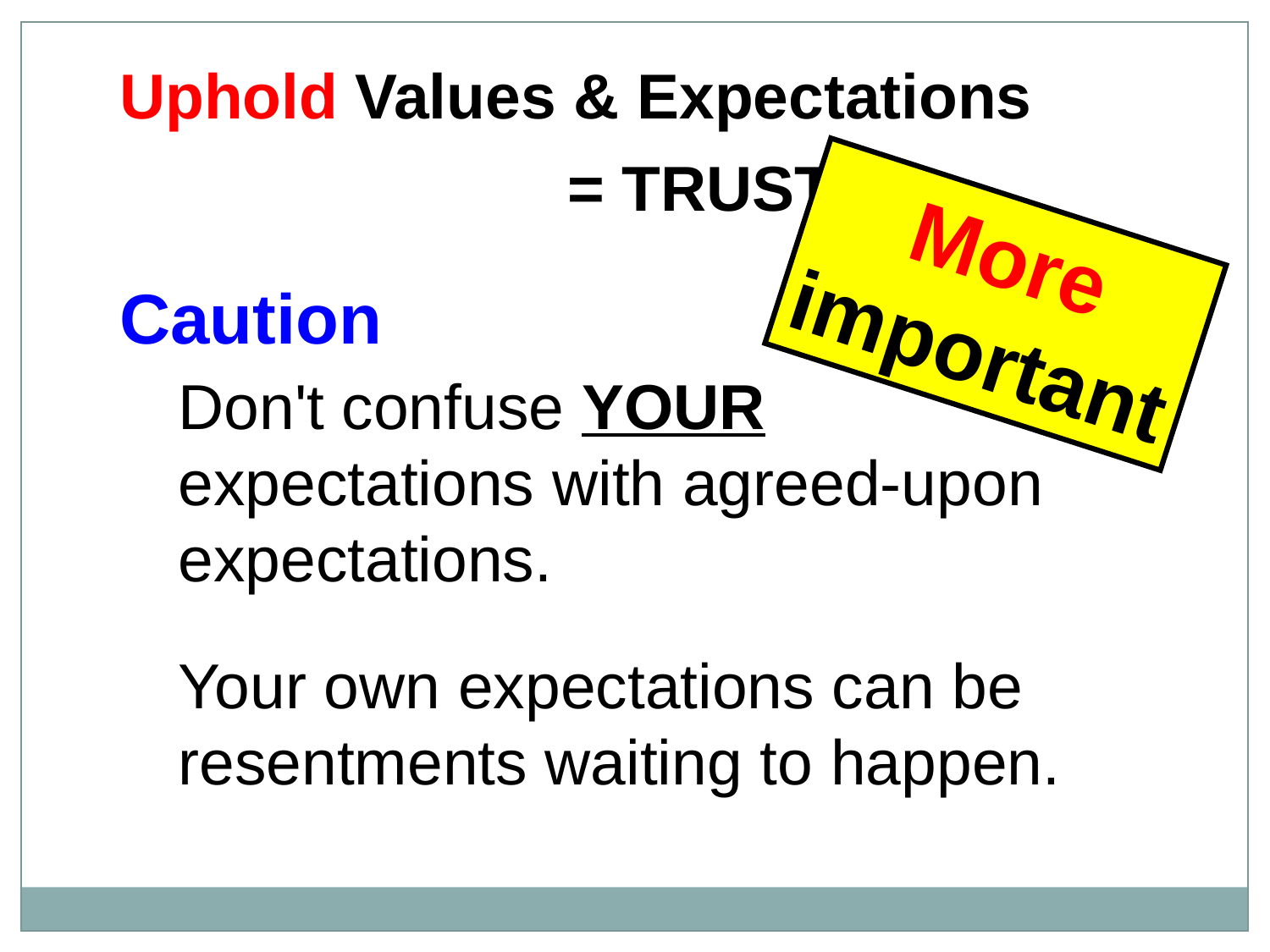

Uphold
 Values & Expectations

		= TRUST
More
important
Caution
Don't confuse YOUR expectations with agreed-upon expectations.

Your own expectations can be resentments waiting to happen.